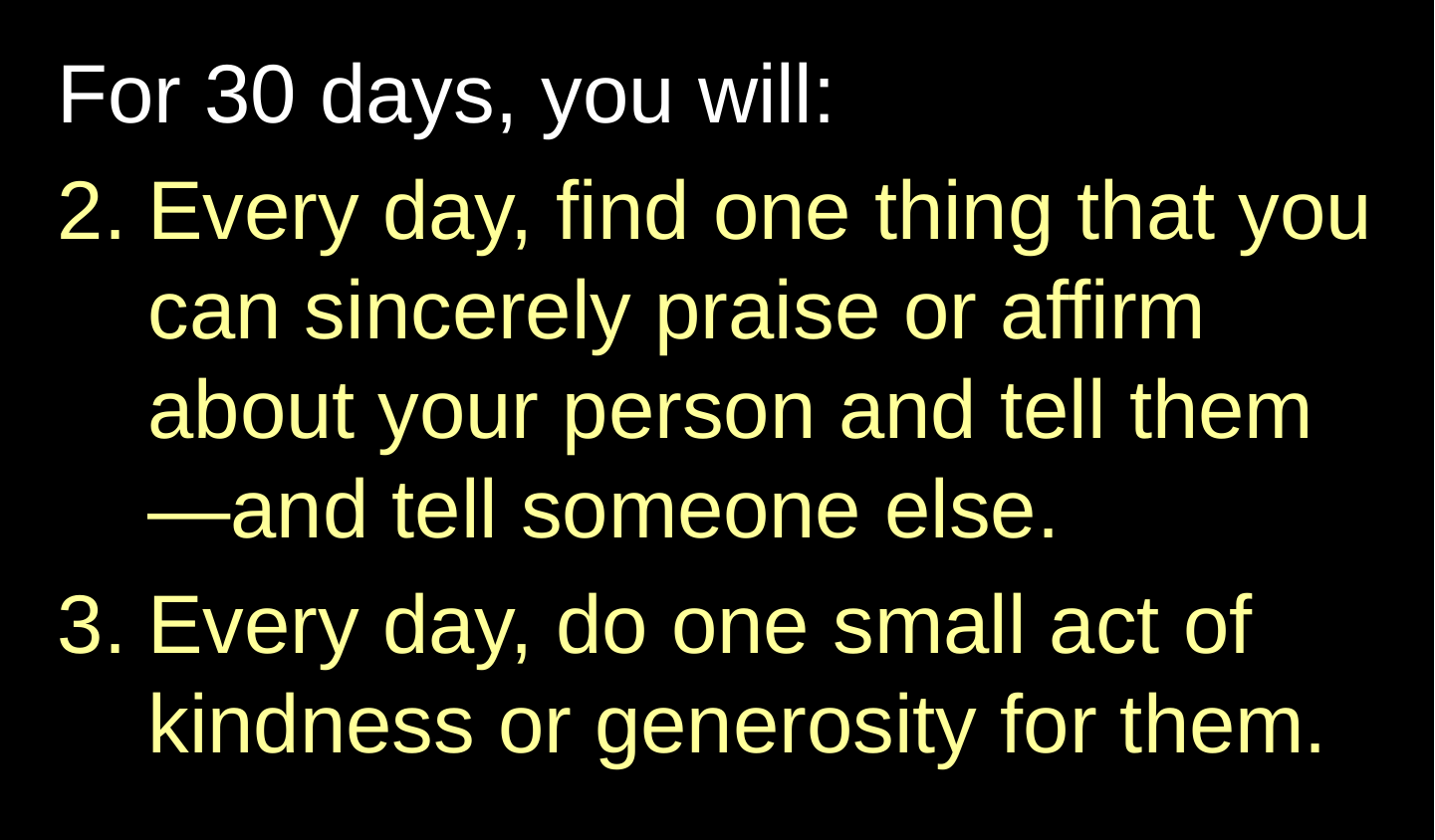

For 30 days, you will:
Every day, find one thing that you can sincerely praise or affirm about your person and tell them—and tell someone else.
Every day, do one small act of kindness or generosity for them.